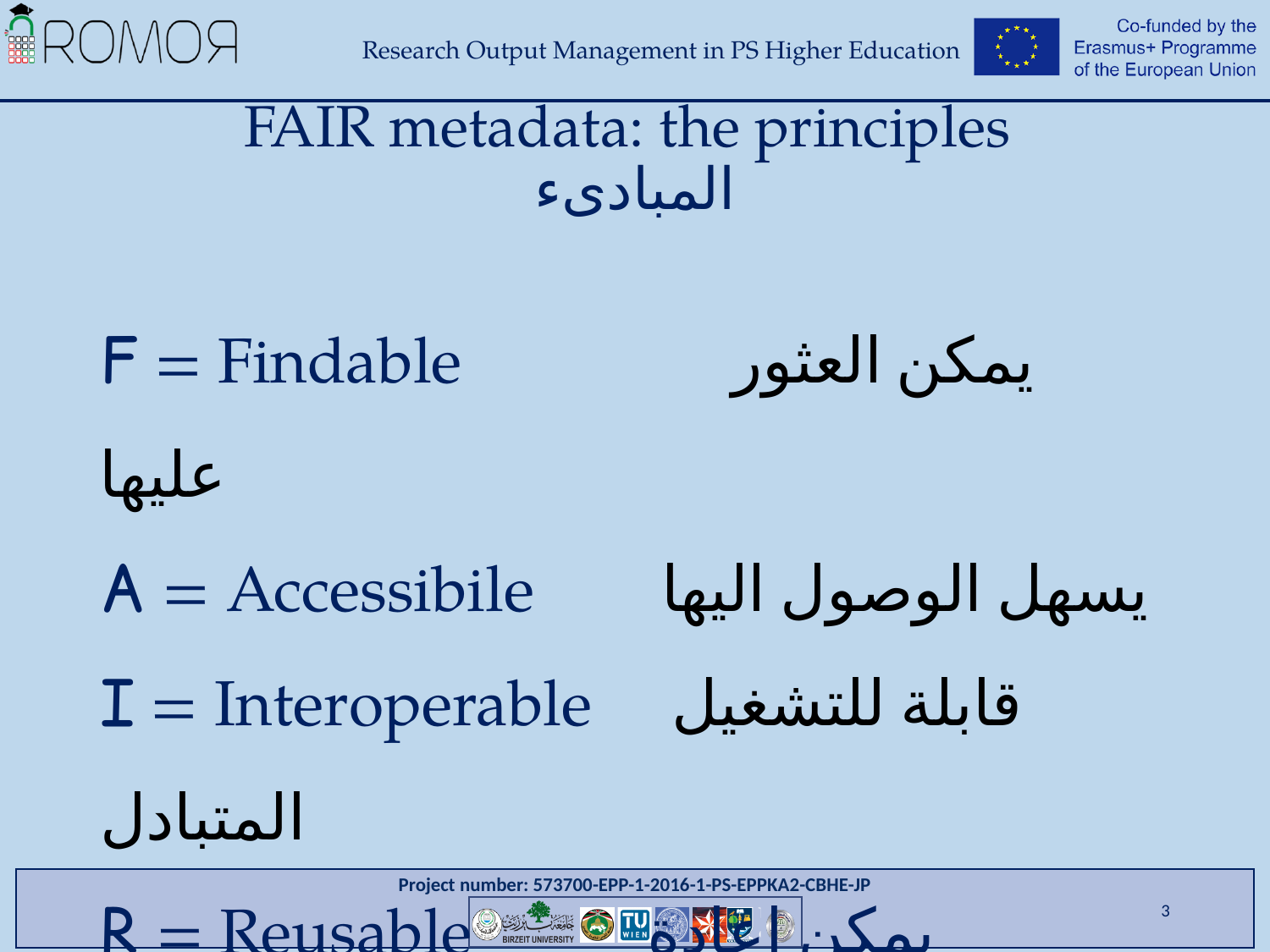

# FAIR metadata: the principles المبادىء
F = Findable                 يمكن العثور عليها
A = Accessibile        يسهل الوصول اليها
I = Interoperable     قابلة للتشغيل المتبادل
R = Reusable           يمكن إعادة استخدامها

3